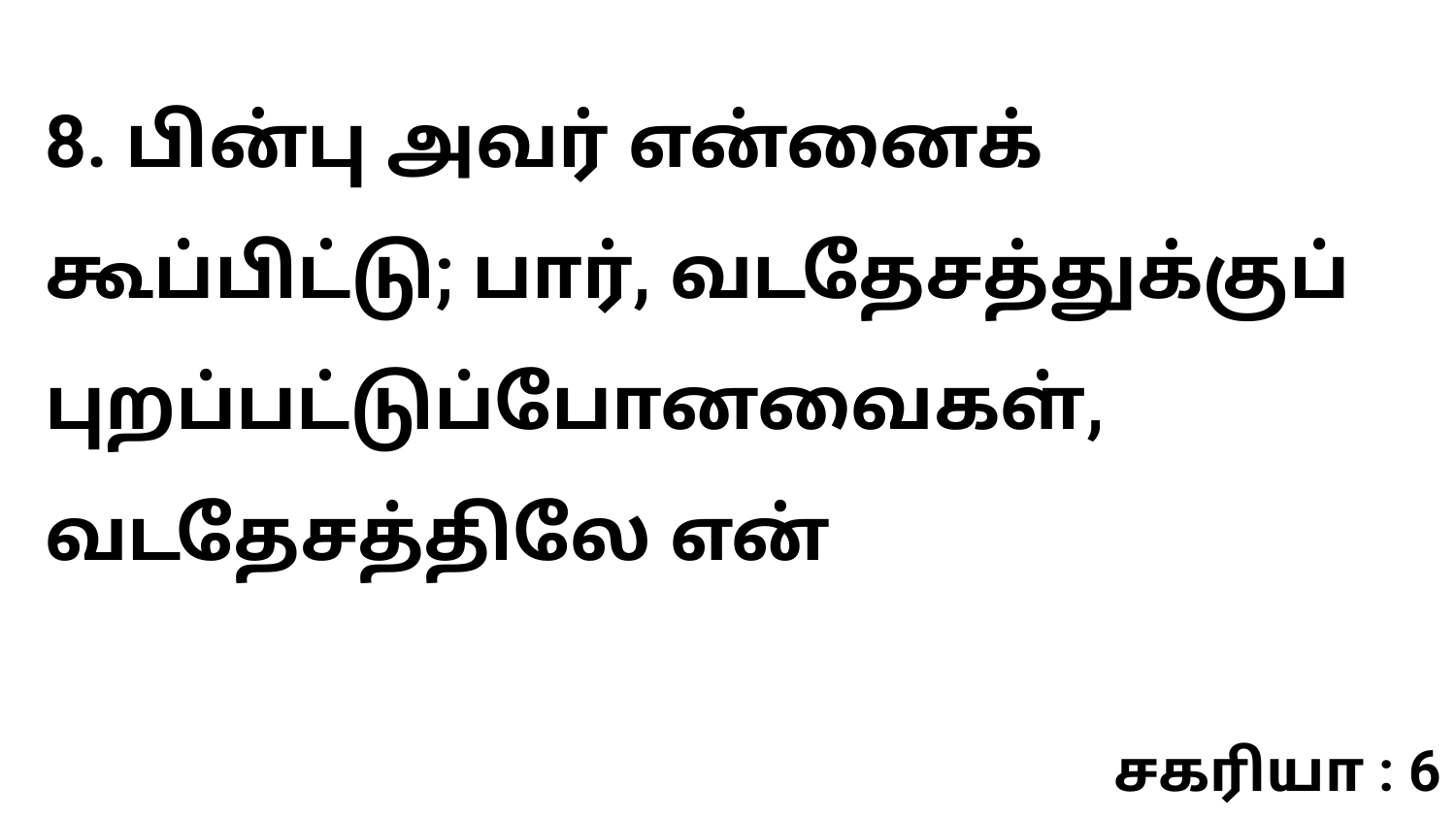

8. பின்பு அவர் என்னைக் கூப்பிட்டு; பார், வடதேசத்துக்குப் புறப்பட்டுப்போனவைகள், வடதேசத்திலே என்
சகரியா : 6